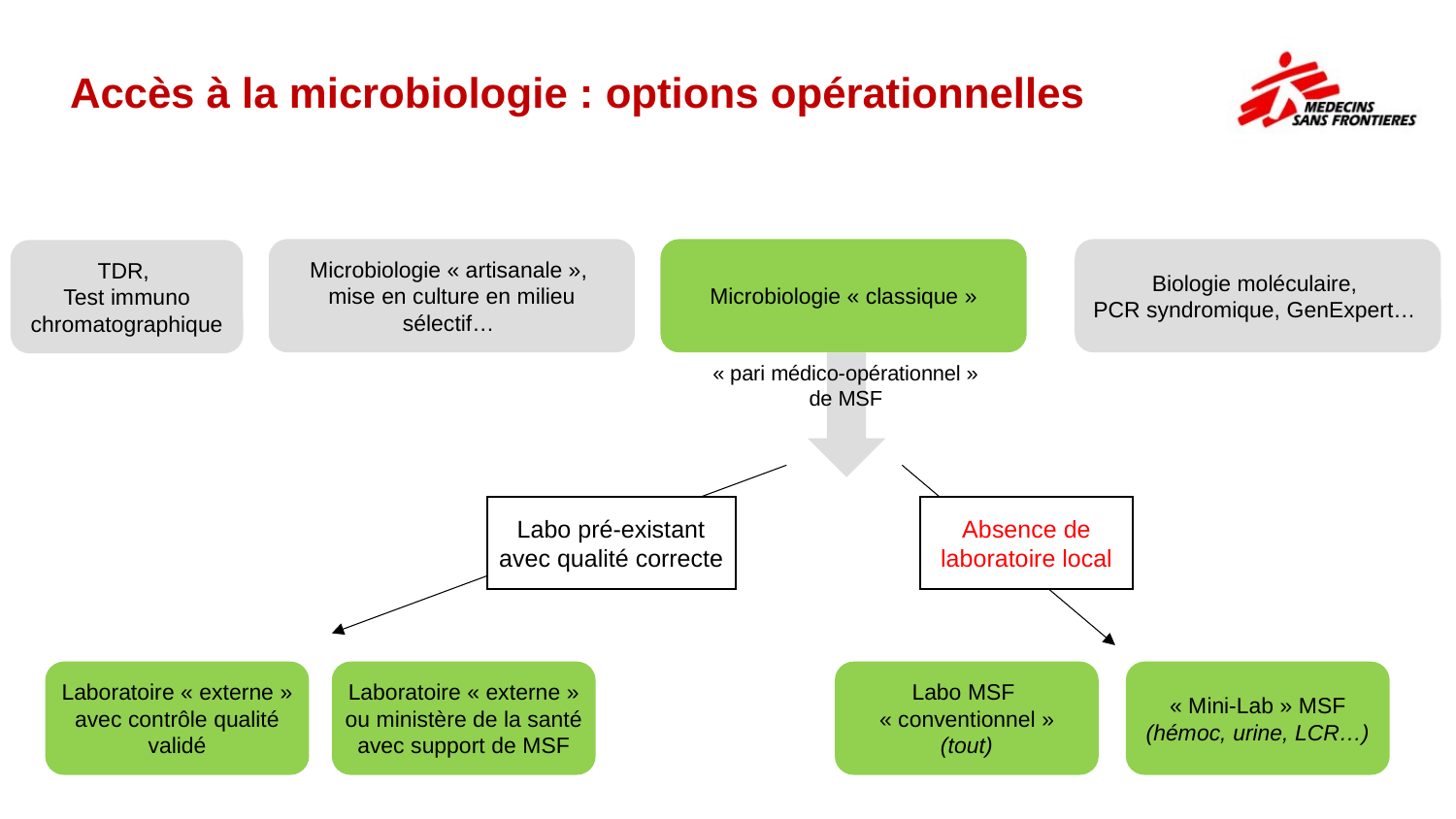

Accès à la microbiologie : options opérationnelles
Microbiologie « artisanale »,
mise en culture en milieu sélectif…
Microbiologie « classique »
Biologie moléculaire,
PCR syndromique, GenExpert…
TDR,
Test immuno chromatographique

« pari médico-opérationnel » de MSF
Labo pré-existant avec qualité correcte
Absence de laboratoire local
Labo MSF
« conventionnel »
(tout)
« Mini-Lab » MSF
(hémoc, urine, LCR…)
Laboratoire « externe » ou ministère de la santé avec support de MSF
Laboratoire « externe » avec contrôle qualité validé